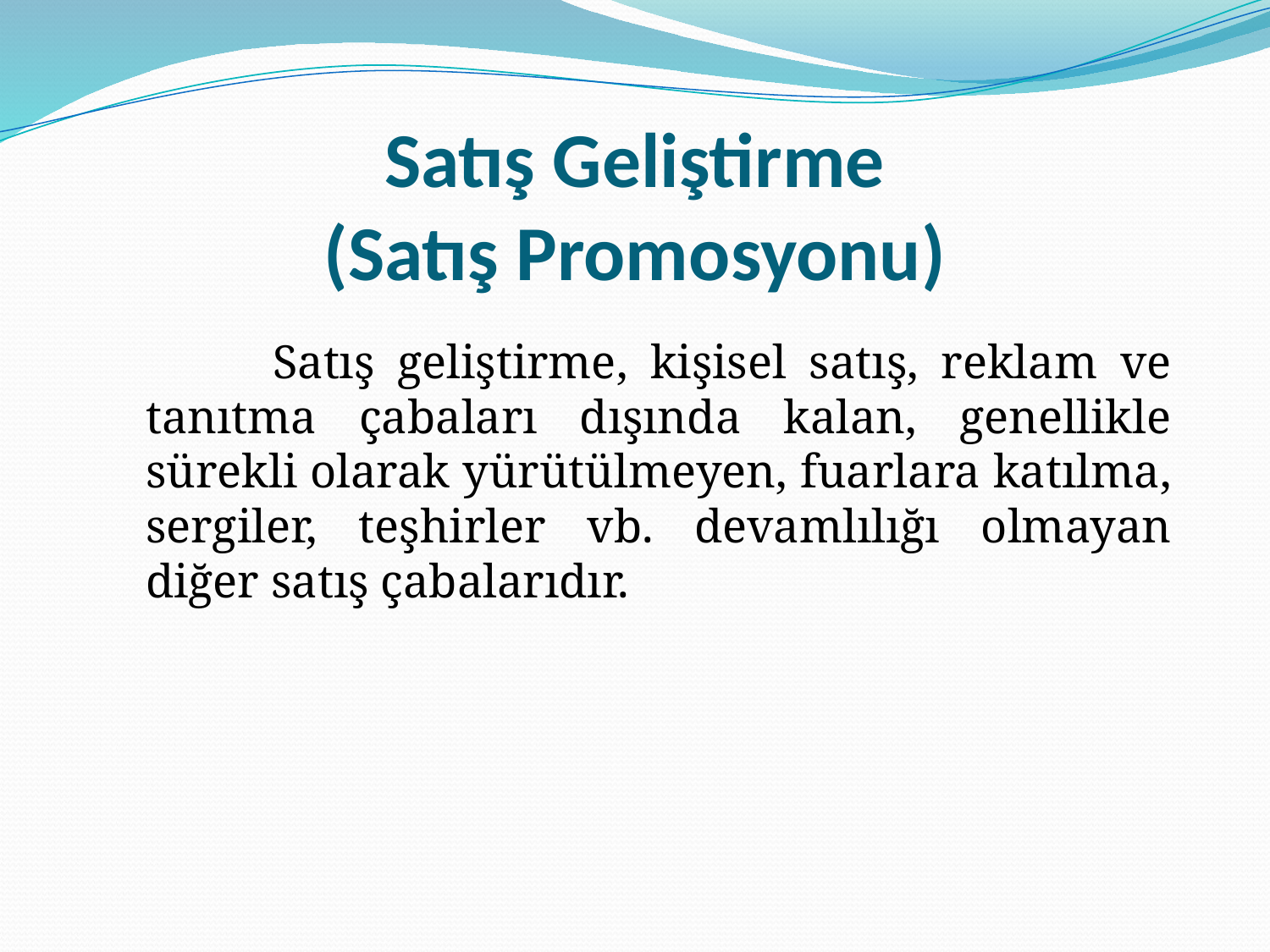

# Satış Geliştirme (Satış Promosyonu)
		Satış geliştirme, kişisel satış, reklam ve tanıtma çabaları dışında kalan, genellikle sürekli olarak yürütülmeyen, fuarlara katılma, sergiler, teşhirler vb. devamlılığı olmayan diğer satış çabalarıdır.